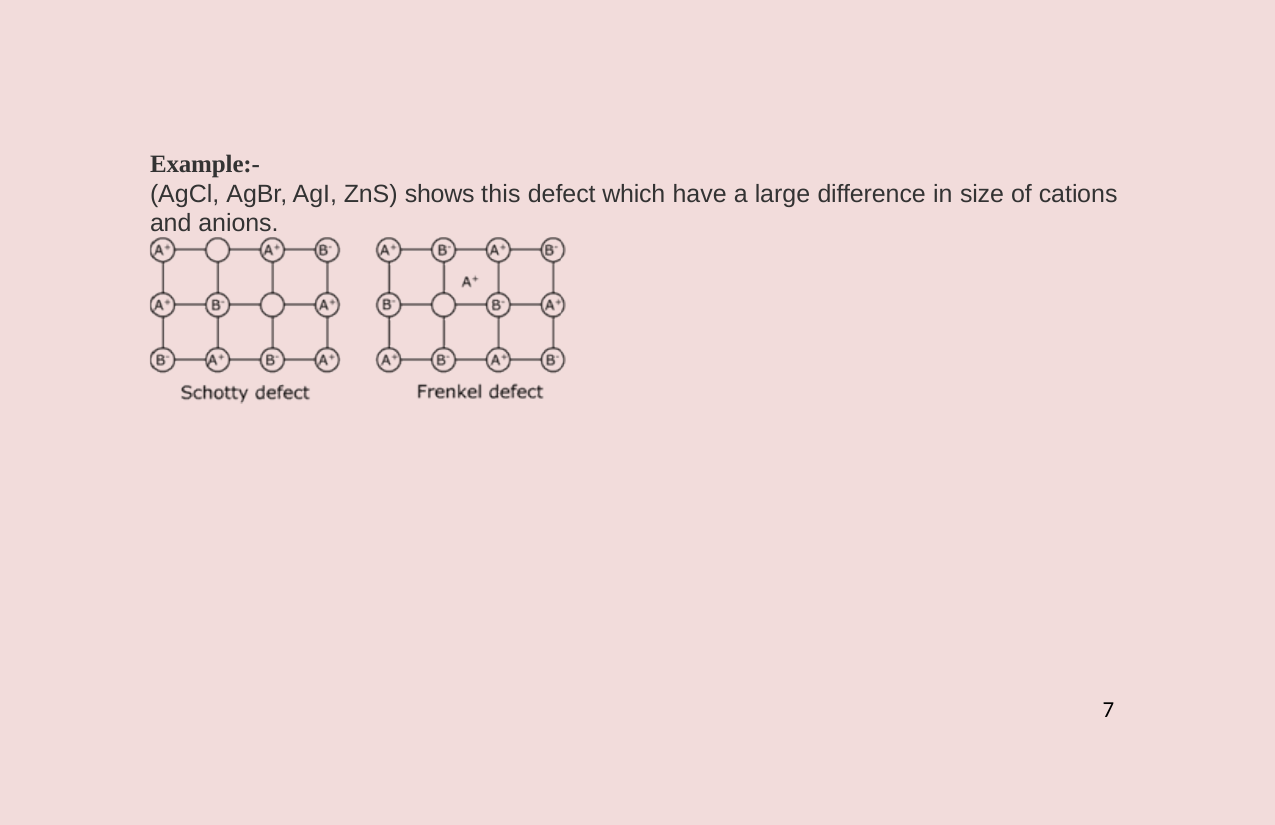

Example:-
(AgCl, AgBr, AgI, ZnS) shows this defect which have a large difference in size of cations  and anions.

7